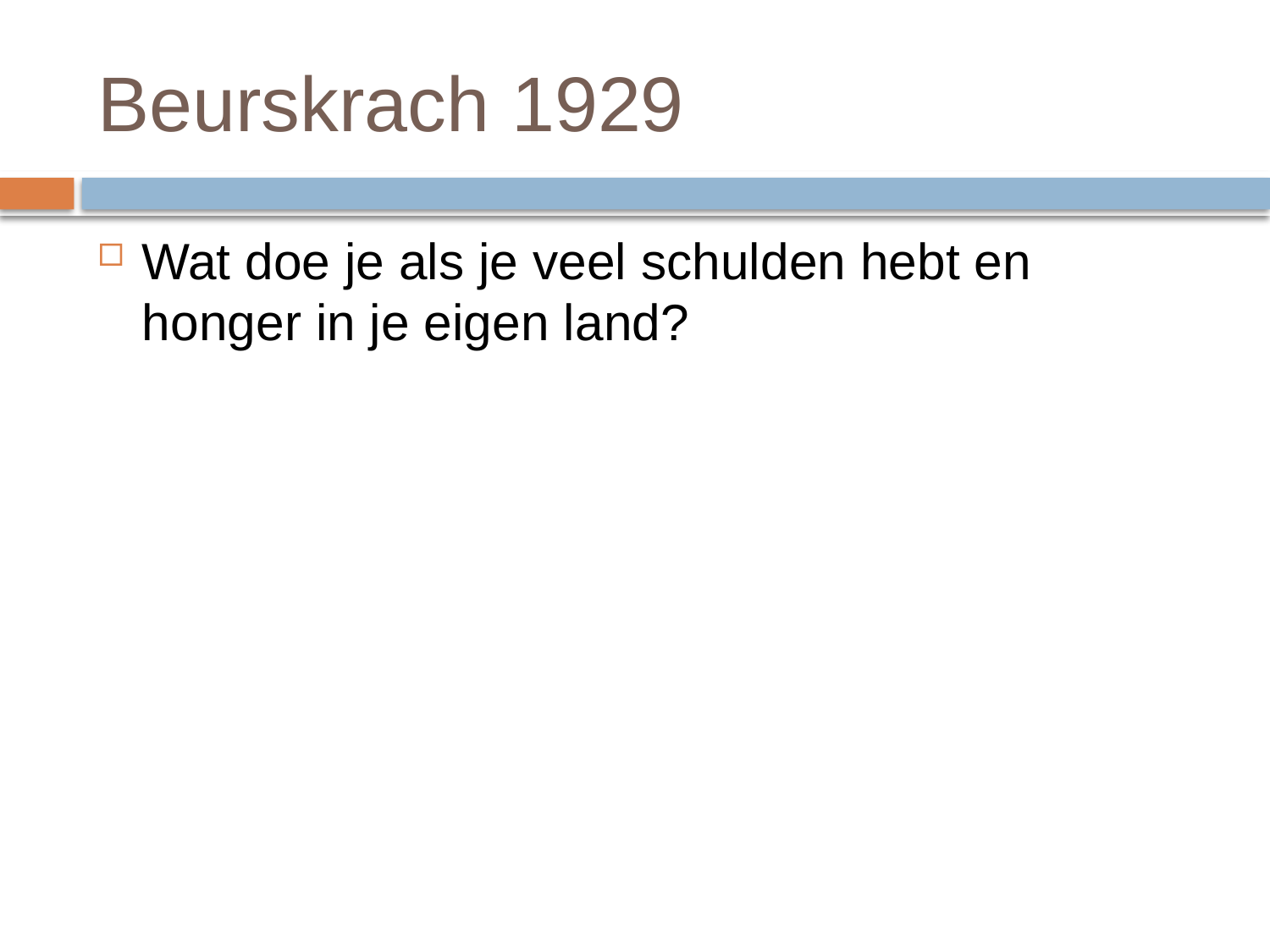

# Beurskrach 1929
Wat doe je als je veel schulden hebt en honger in je eigen land?